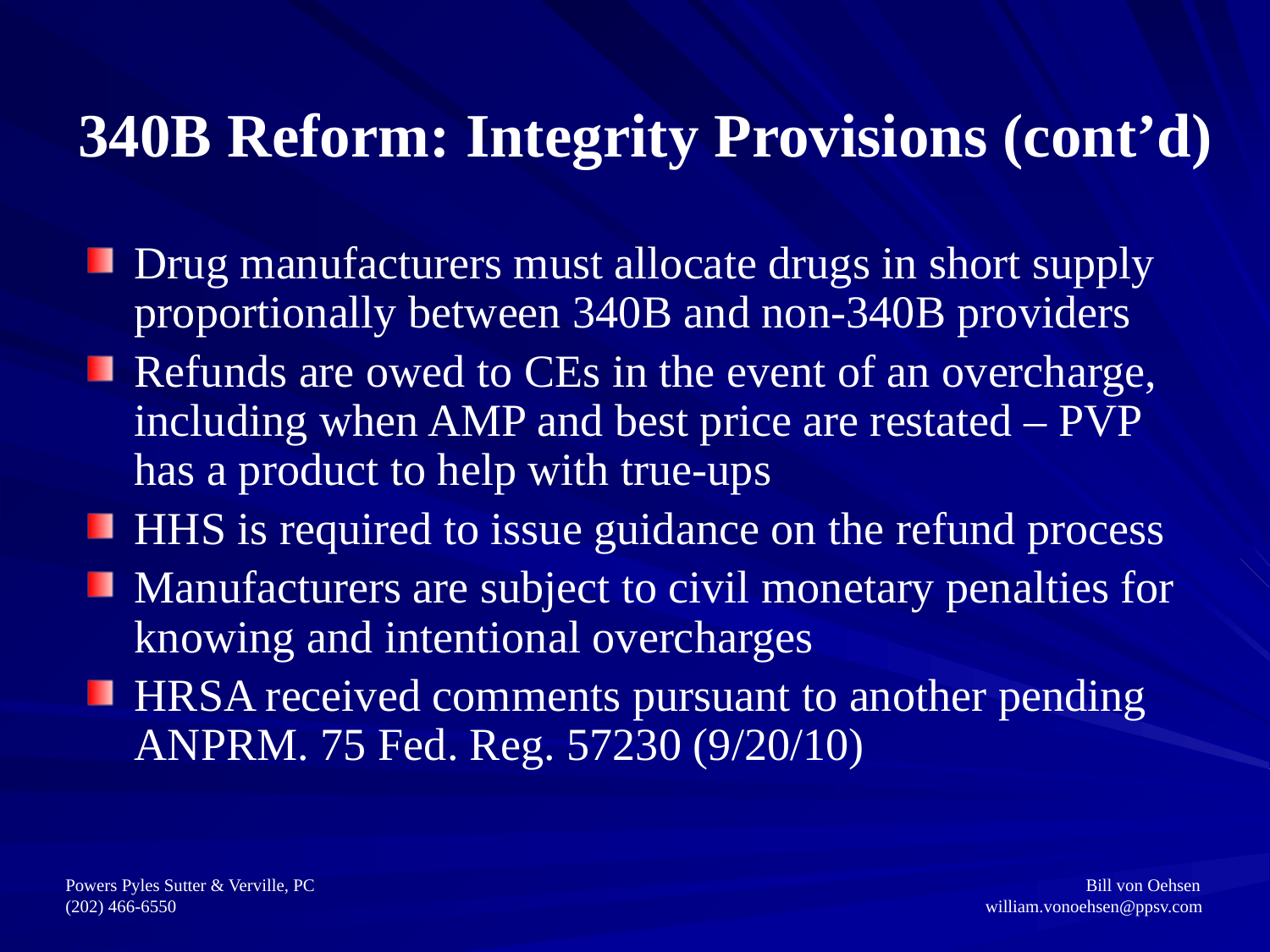

340B Reform: Integrity Provisions (cont’d)
Drug manufacturers must allocate drugs in short supply proportionally between 340B and non-340B providers
Refunds are owed to CEs in the event of an overcharge, including when AMP and best price are restated – PVP has a product to help with true-ups
HHS is required to issue guidance on the refund process
Manufacturers are subject to civil monetary penalties for knowing and intentional overcharges
HRSA received comments pursuant to another pending ANPRM. 75 Fed. Reg. 57230 (9/20/10)
Powers Pyles Sutter & Verville, PC					     		 Bill von Oehsen
(202) 466-6550						                	       william.vonoehsen@ppsv.com